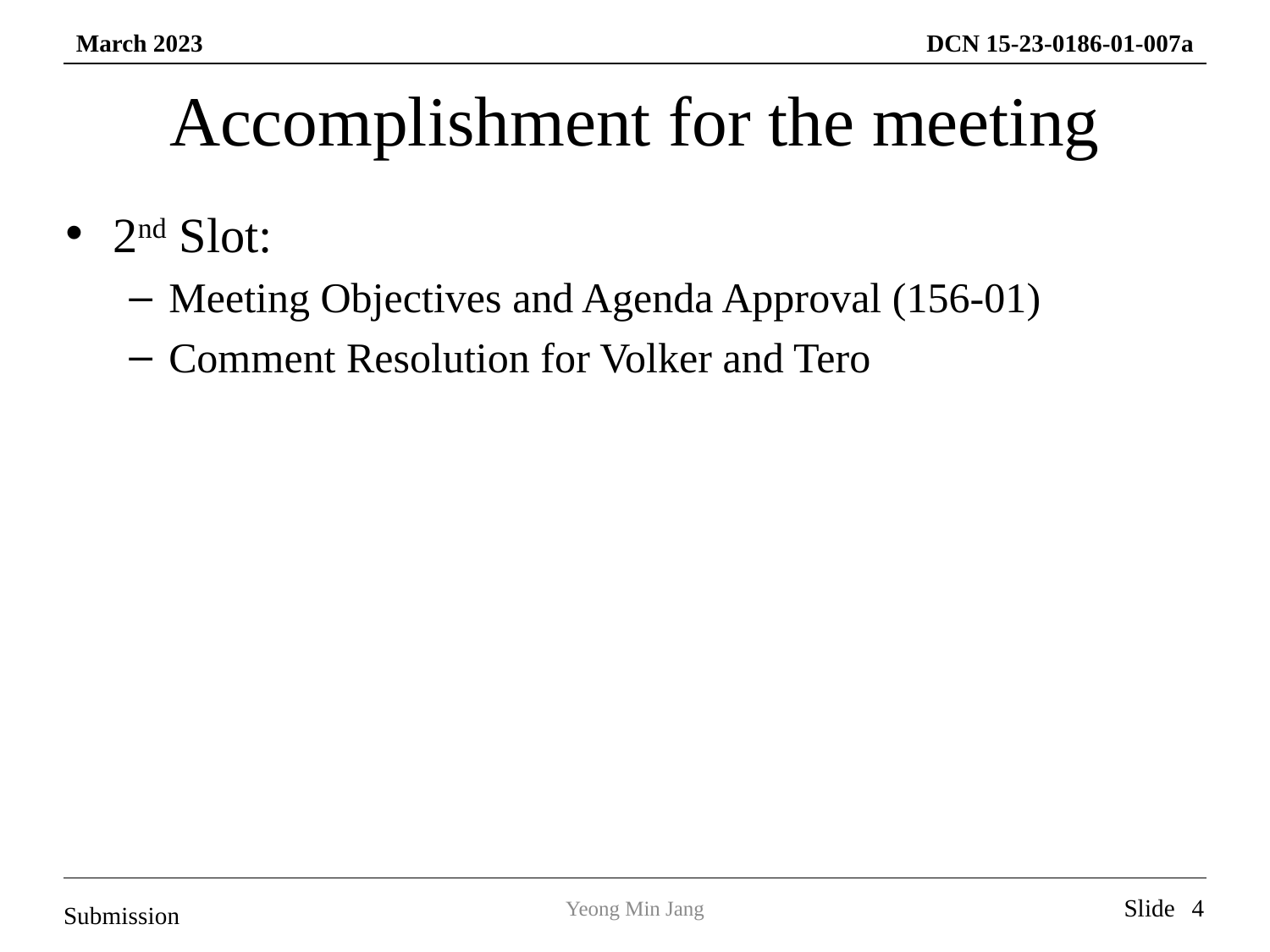

# Accomplishment for the meeting
2nd Slot:
Meeting Objectives and Agenda Approval (156-01)
Comment Resolution for Volker and Tero